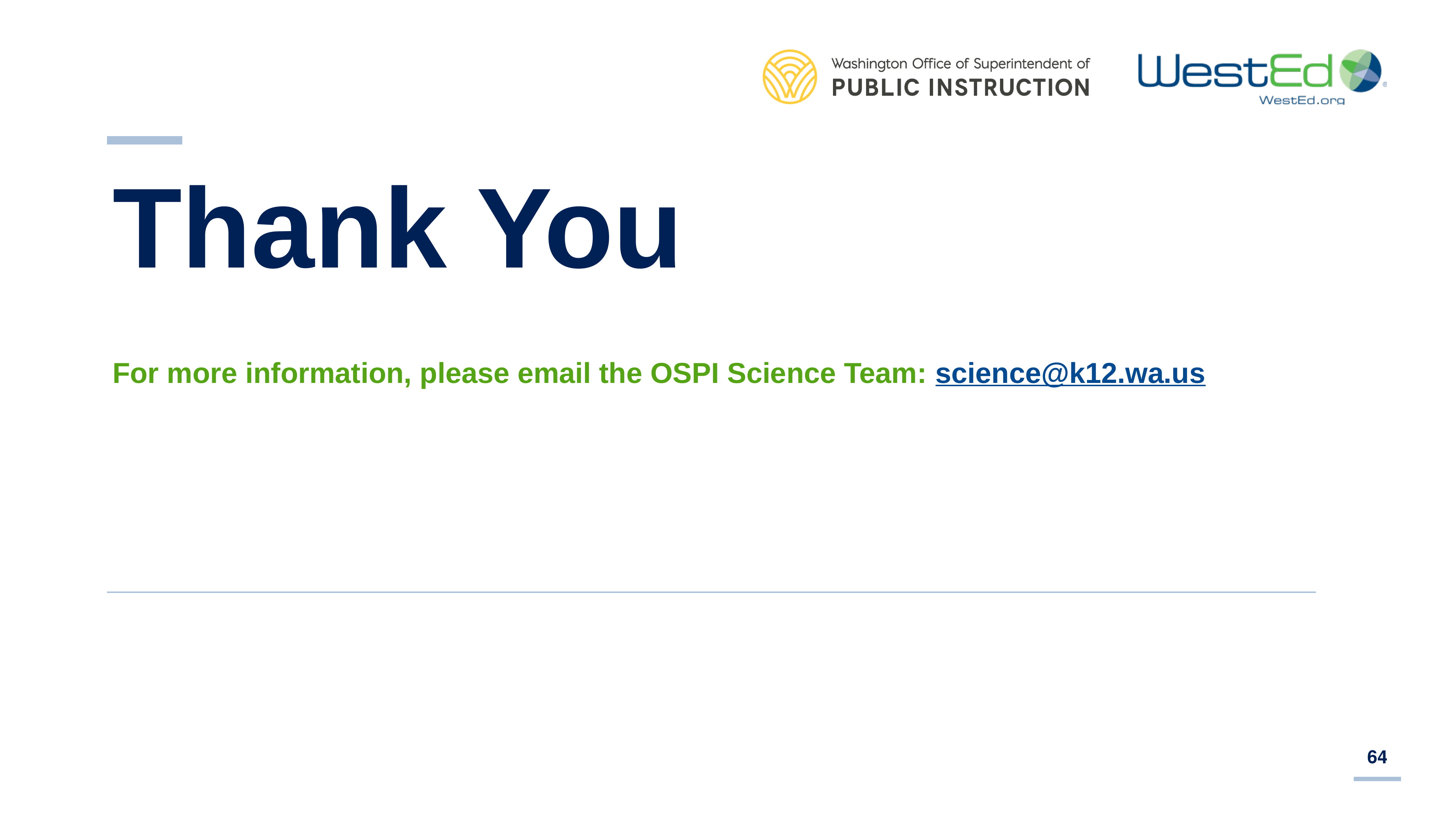

# Thank You
For more information, please email the OSPI Science Team: science@k12.wa.us